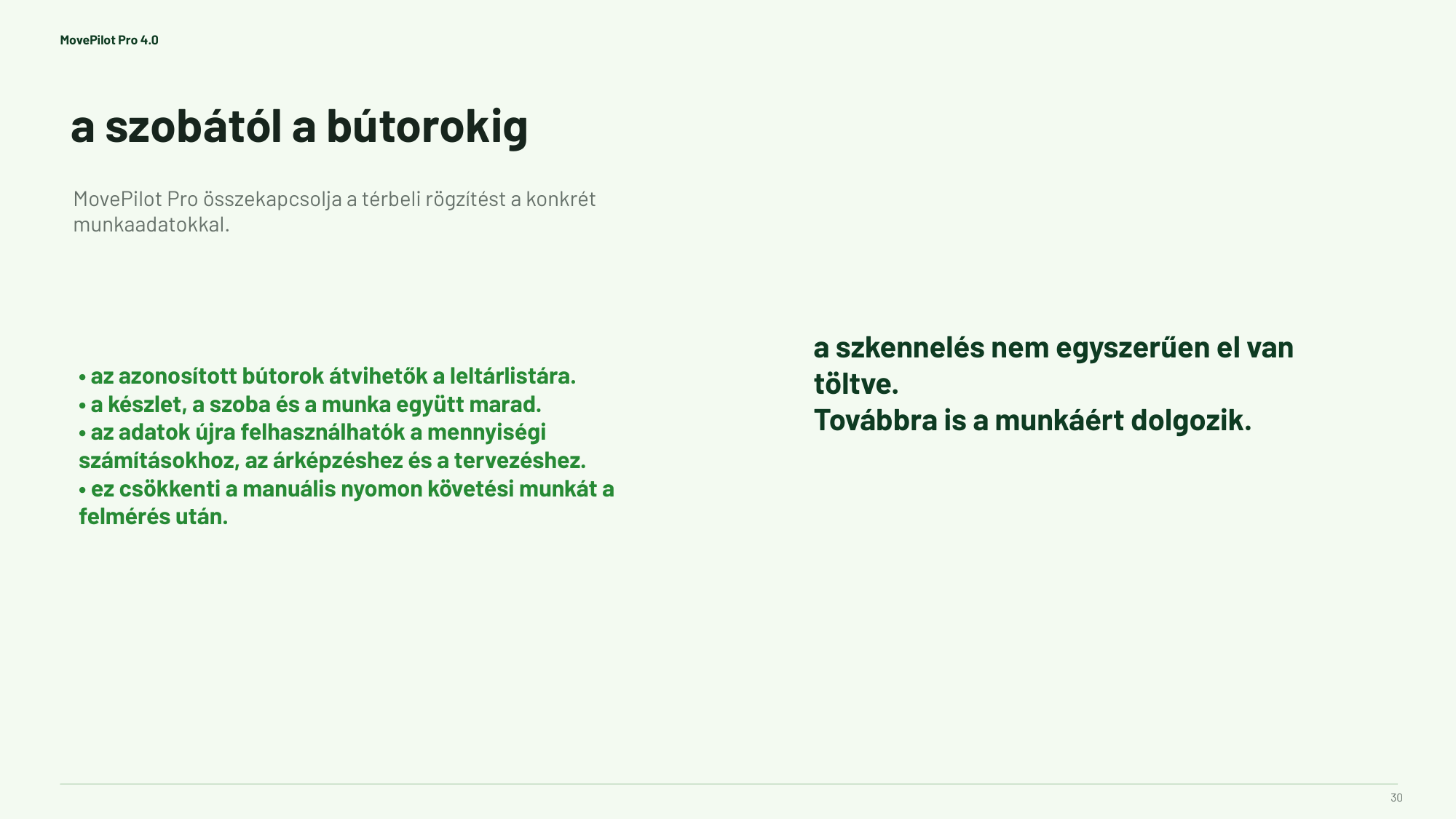

MovePilot Pro 4.0
a szobától a bútorokig
a szkennelés nem egyszerűen el van töltve.
Továbbra is a munkáért dolgozik.
MovePilot Pro összekapcsolja a térbeli rögzítést a konkrét munkaadatokkal.
• az azonosított bútorok átvihetők a leltárlistára.
• a készlet, a szoba és a munka együtt marad.
• az adatok újra felhasználhatók a mennyiségi számításokhoz, az árképzéshez és a tervezéshez.
• ez csökkenti a manuális nyomon követési munkát a felmérés után.

30